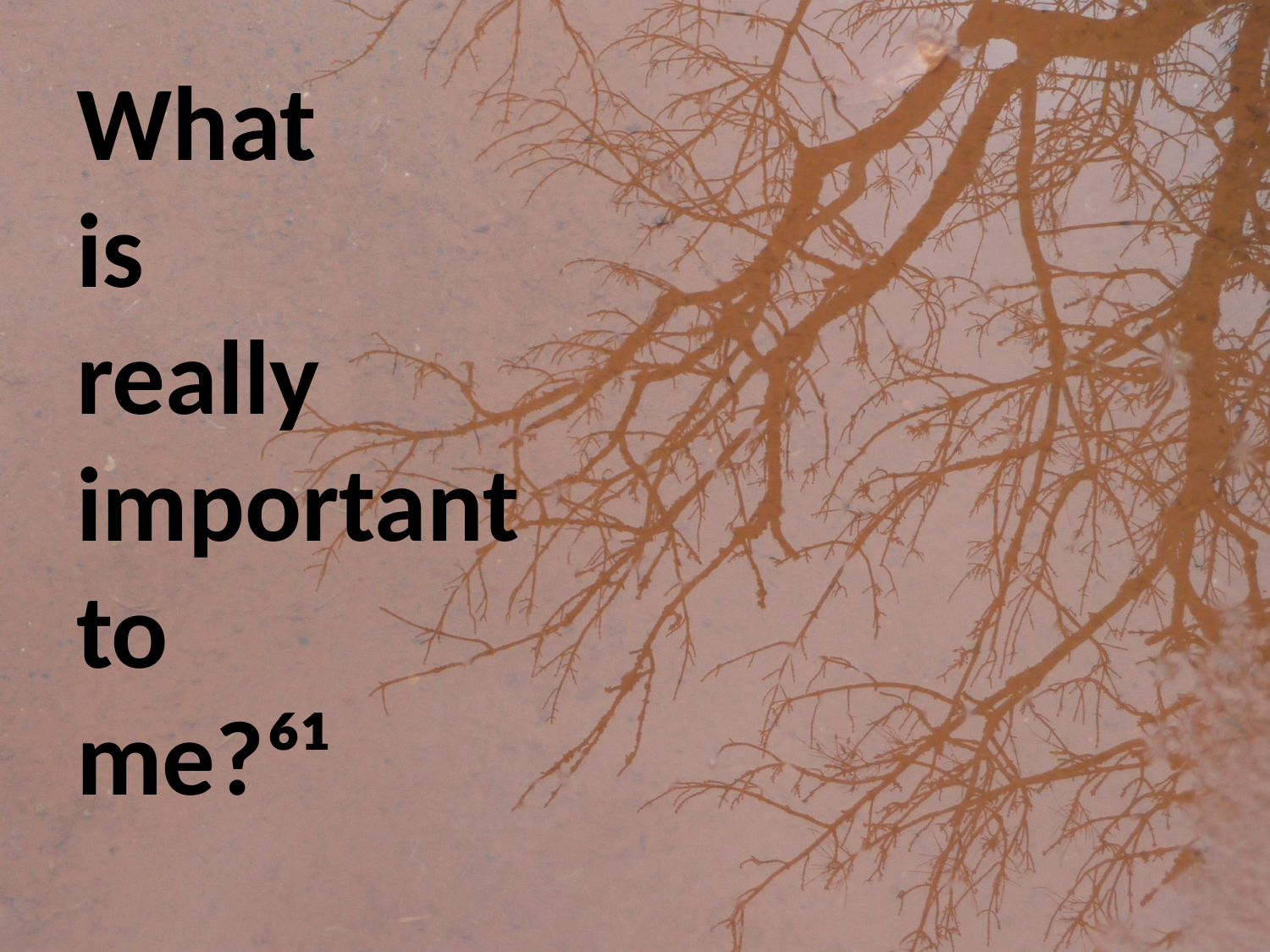

# What is really important to me?⁶¹